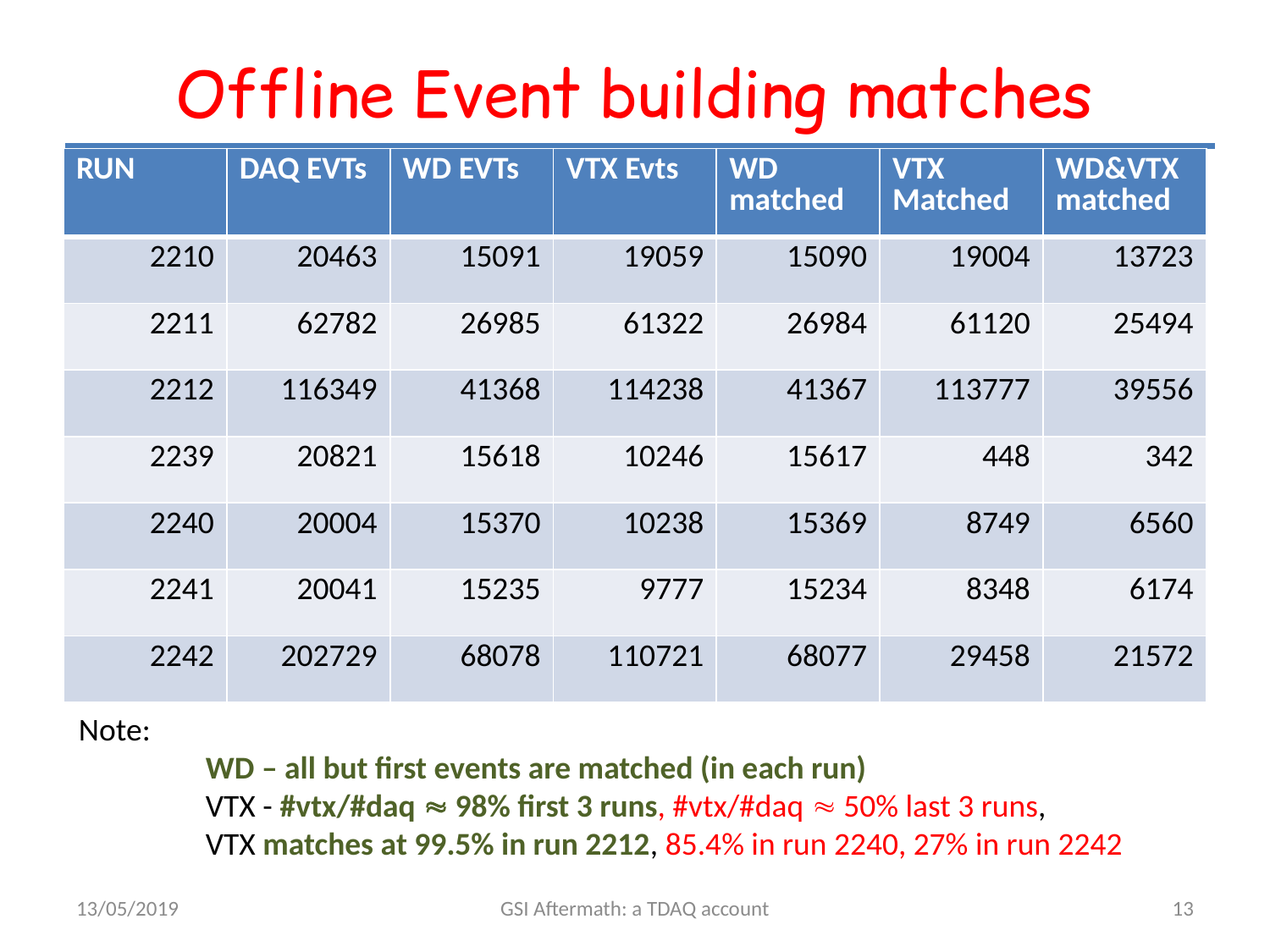

# Offline Event building matches
| RUN | DAQ EVTs | WD EVTs | VTX Evts | WD matched | VTX Matched | WD&VTX matched |
| --- | --- | --- | --- | --- | --- | --- |
| 2210 | 20463 | 15091 | 19059 | 15090 | 19004 | 13723 |
| 2211 | 62782 | 26985 | 61322 | 26984 | 61120 | 25494 |
| 2212 | 116349 | 41368 | 114238 | 41367 | 113777 | 39556 |
| 2239 | 20821 | 15618 | 10246 | 15617 | 448 | 342 |
| 2240 | 20004 | 15370 | 10238 | 15369 | 8749 | 6560 |
| 2241 | 20041 | 15235 | 9777 | 15234 | 8348 | 6174 |
| 2242 | 202729 | 68078 | 110721 | 68077 | 29458 | 21572 |
Note:
	WD – all but first events are matched (in each run)
	VTX - #vtx/#daq ≈ 98% first 3 runs, #vtx/#daq ≈ 50% last 3 runs,
	VTX matches at 99.5% in run 2212, 85.4% in run 2240, 27% in run 2242

13/05/2019
GSI Aftermath: a TDAQ account
13